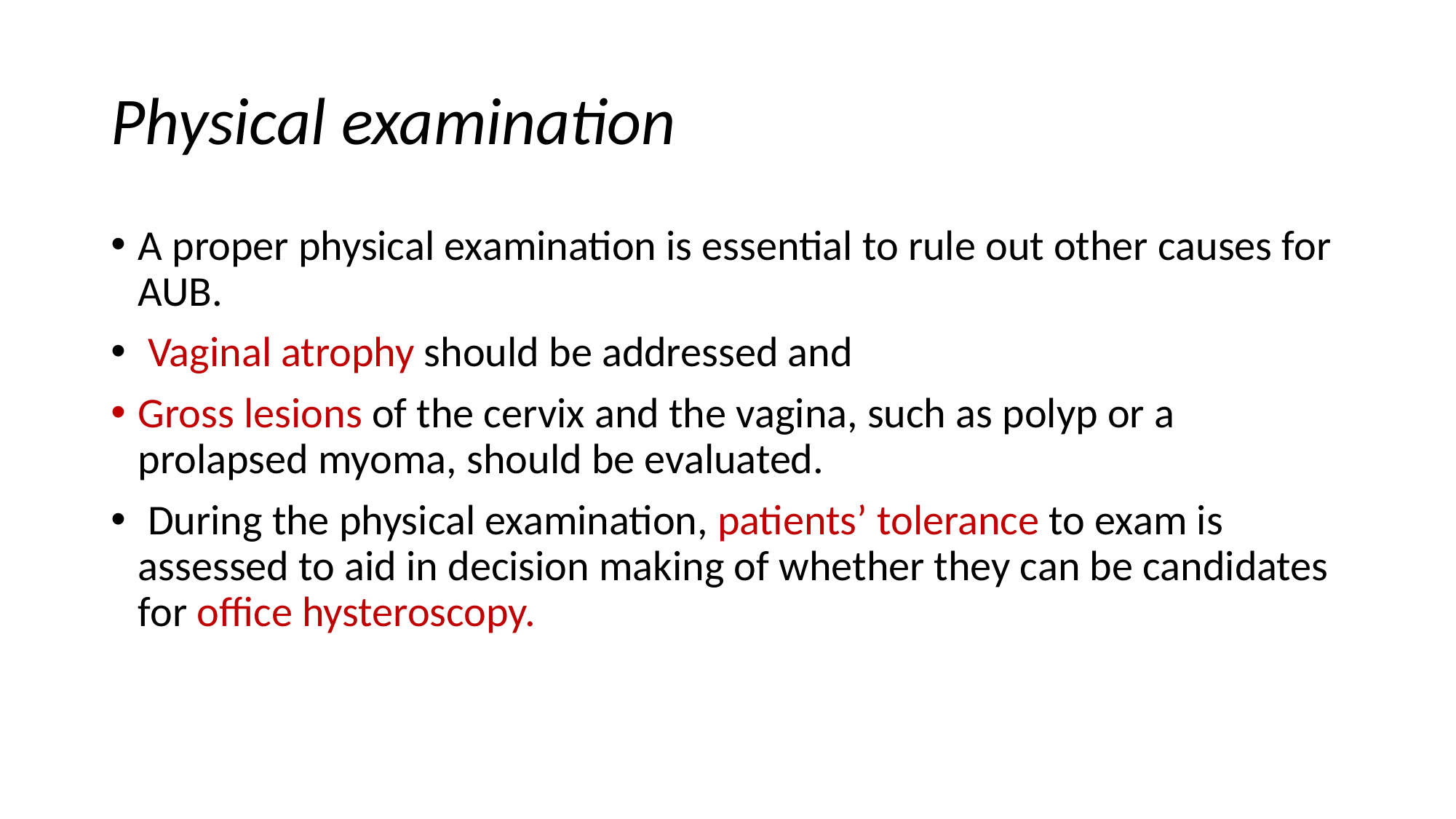

# Physical examination
A proper physical examination is essential to rule out other causes for AUB.
 Vaginal atrophy should be addressed and
Gross lesions of the cervix and the vagina, such as polyp or a prolapsed myoma, should be evaluated.
 During the physical examination, patients’ tolerance to exam is assessed to aid in decision making of whether they can be candidates for office hysteroscopy.